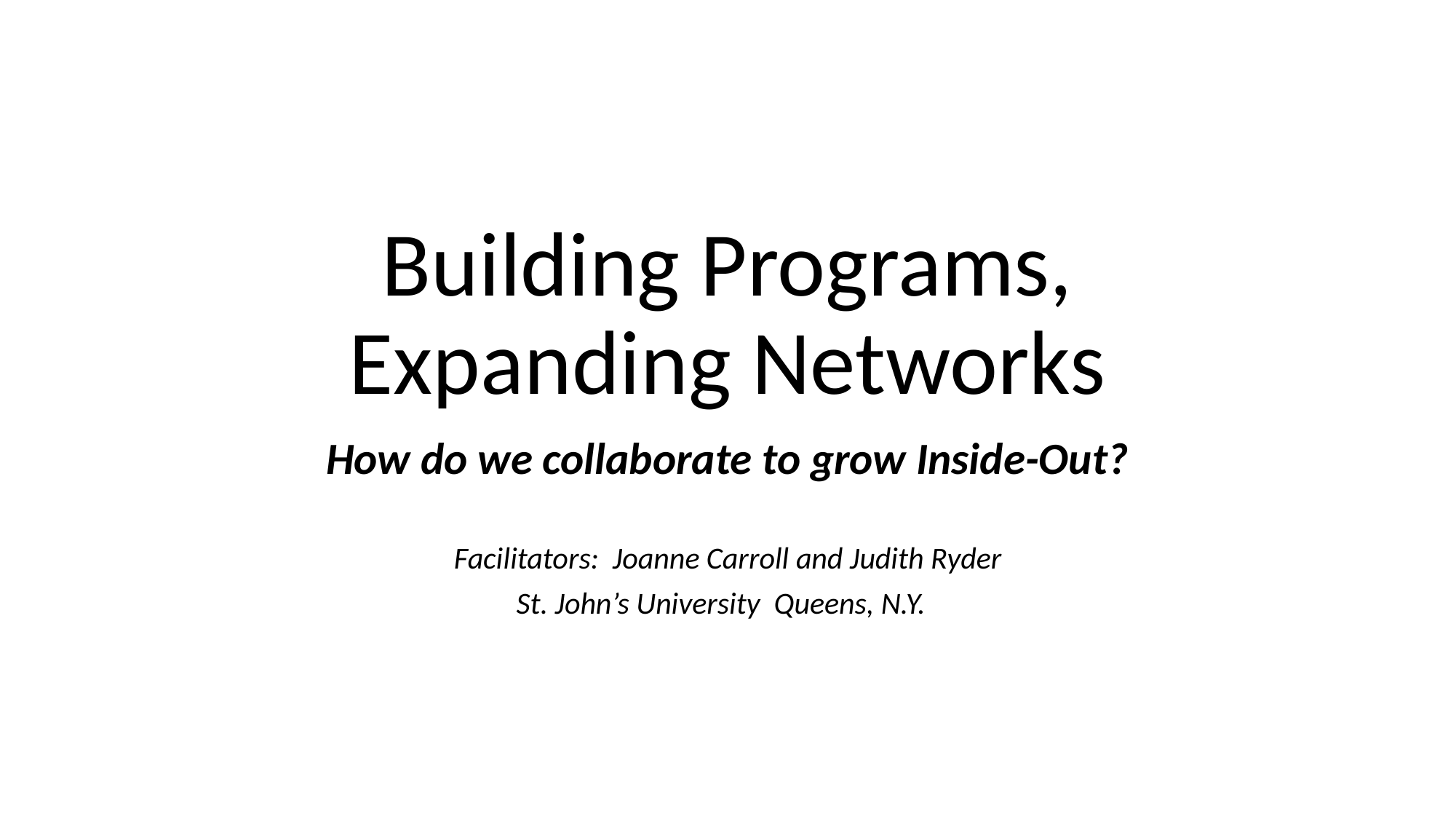

# Building Programs, Expanding Networks
How do we collaborate to grow Inside-Out?

Facilitators:  Joanne Carroll and Judith Ryder
St. John’s University  Queens, N.Y.